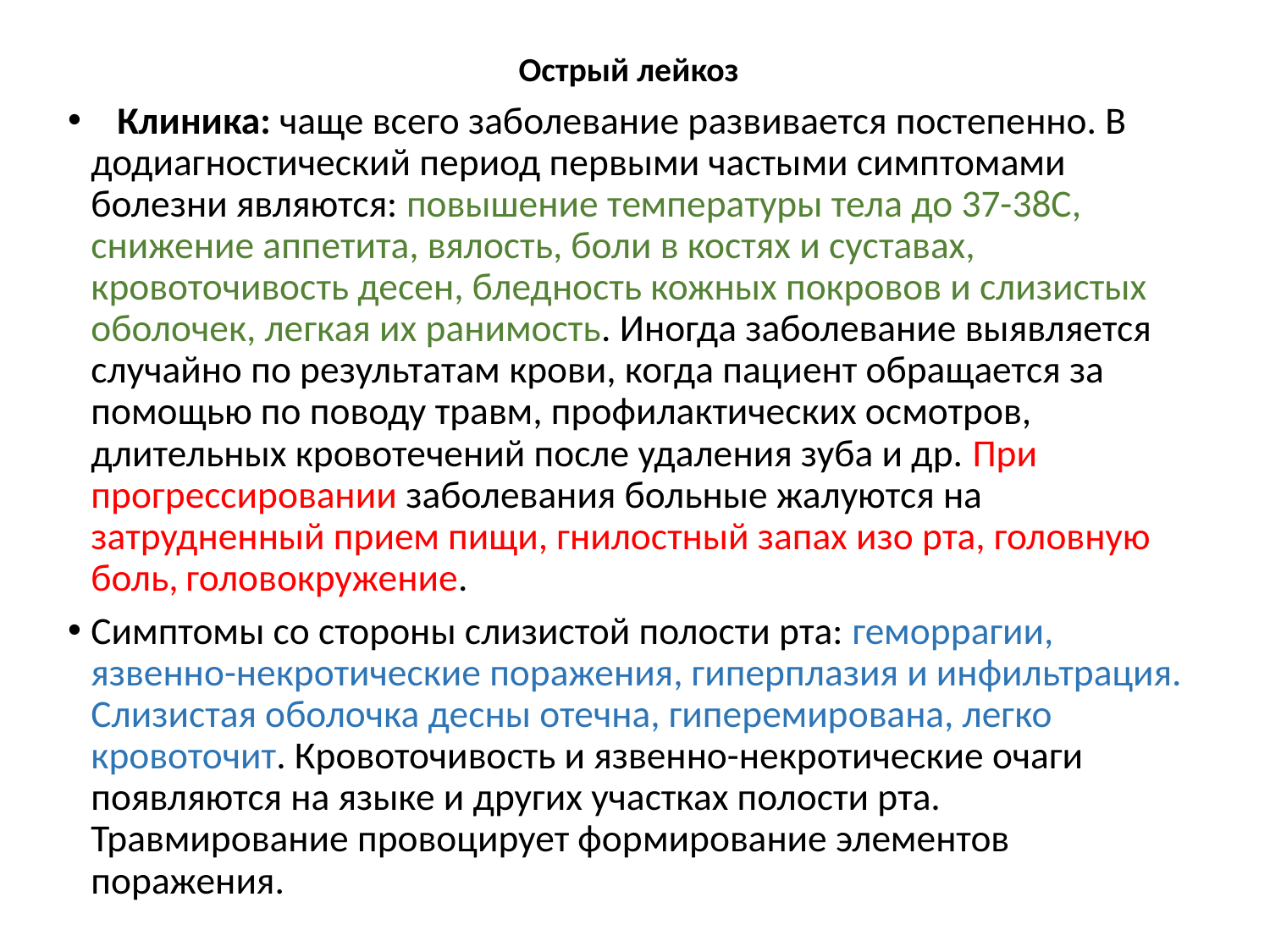

Острый лейкоз
   Клиника: чаще всего заболевание развивается постепенно. В додиагностический период первыми частыми симптомами болезни являются: повышение температуры тела до 37-38С, снижение аппетита, вялость, боли в костях и суставах, кровоточивость десен, бледность кожных покровов и слизистых оболочек, легкая их ранимость. Иногда заболевание выявляется случайно по результатам крови, когда пациент обращается за помощью по поводу травм, профилактических осмотров, длительных кровотечений после удаления зуба и др. При прогрессировании заболевания больные жалуются на затрудненный прием пищи, гнилостный запах изо рта, головную боль, головокружение.
Симптомы со стороны слизистой полости рта: геморрагии, язвенно-некротические поражения, гиперплазия и инфильтрация. Слизистая оболочка десны отечна, гиперемирована, легко кровоточит. Кровоточивость и язвенно-некротические очаги появляются на языке и других участках полости рта. Травмирование провоцирует формирование элементов поражения.